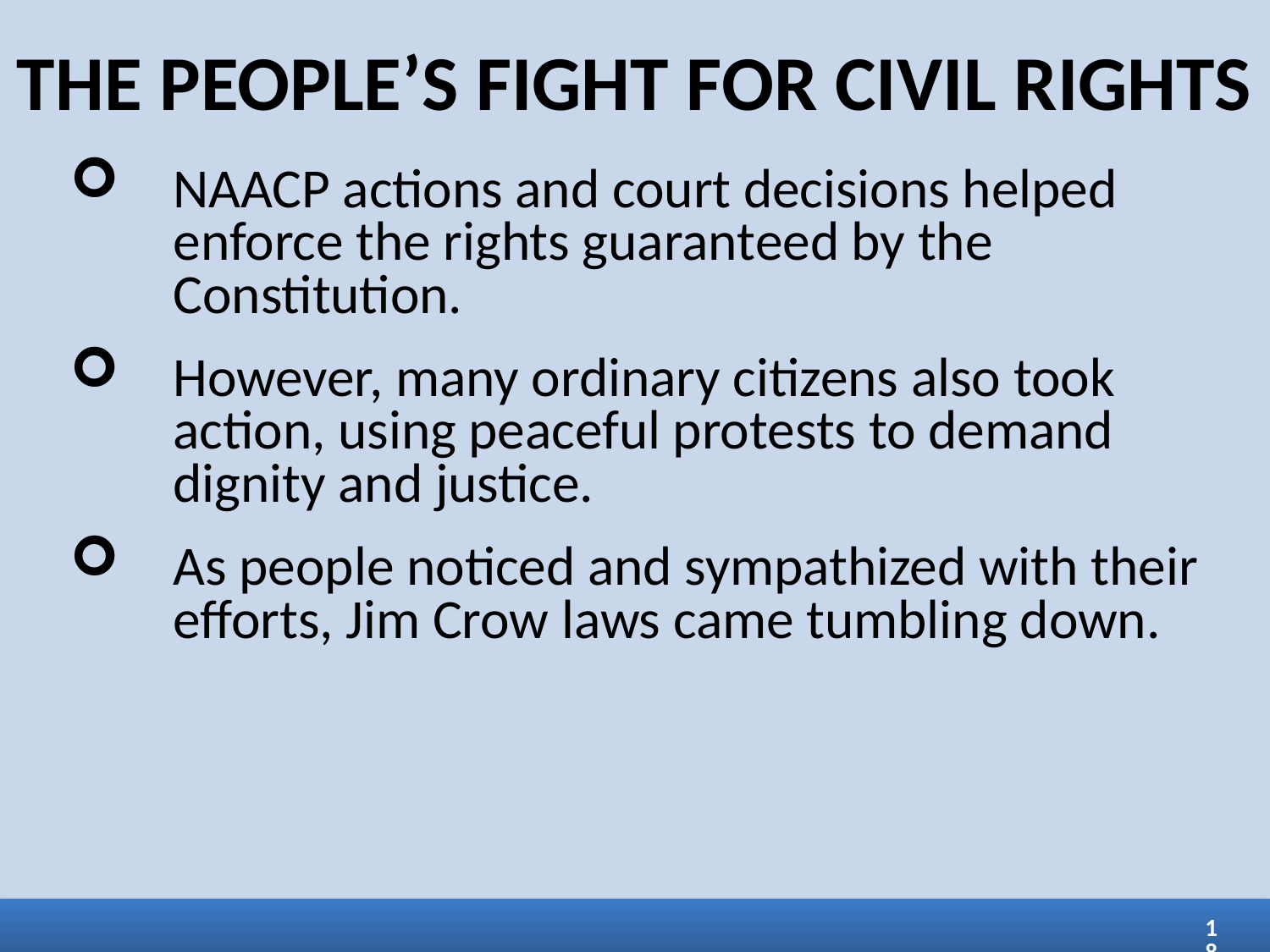

THE PEOPLE’S FIGHT FOR CIVIL RIGHTS
NAACP actions and court decisions helped enforce the rights guaranteed by the Constitution.
However, many ordinary citizens also took action, using peaceful protests to demand dignity and justice.
As people noticed and sympathized with their efforts, Jim Crow laws came tumbling down.
18